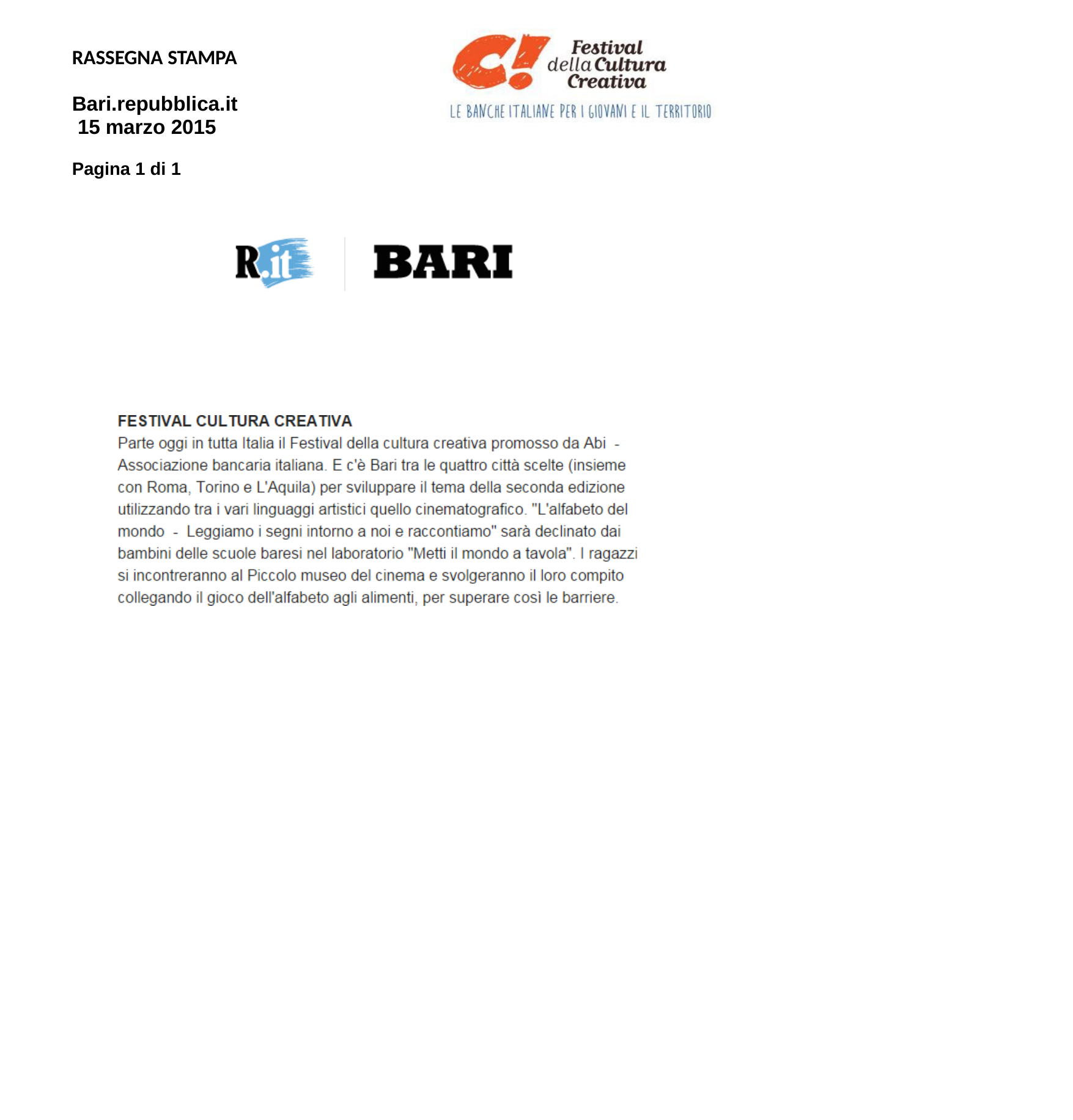

RASSEGNA STAMPA

Bari.repubblica.it  15 marzo 2015
Pagina 1 di 1